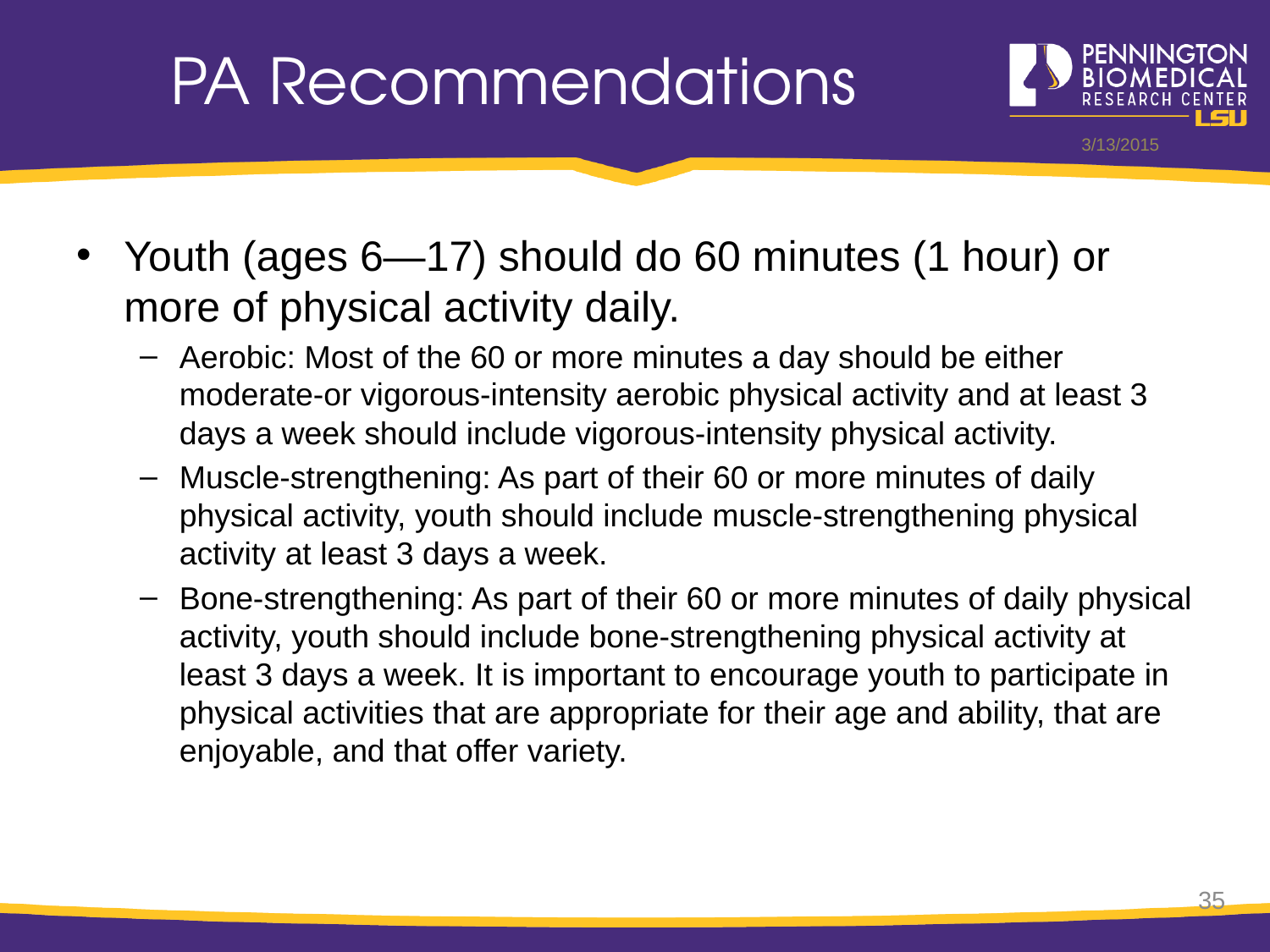

# PA Recommendations
3/13/2015
Youth (ages 6—17) should do 60 minutes (1 hour) or more of physical activity daily.
Aerobic: Most of the 60 or more minutes a day should be either moderate-or vigorous-intensity aerobic physical activity and at least 3 days a week should include vigorous-intensity physical activity.
Muscle-strengthening: As part of their 60 or more minutes of daily physical activity, youth should include muscle-strengthening physical activity at least 3 days a week.
Bone-strengthening: As part of their 60 or more minutes of daily physical activity, youth should include bone-strengthening physical activity at least 3 days a week. It is important to encourage youth to participate in physical activities that are appropriate for their age and ability, that are enjoyable, and that offer variety.
35